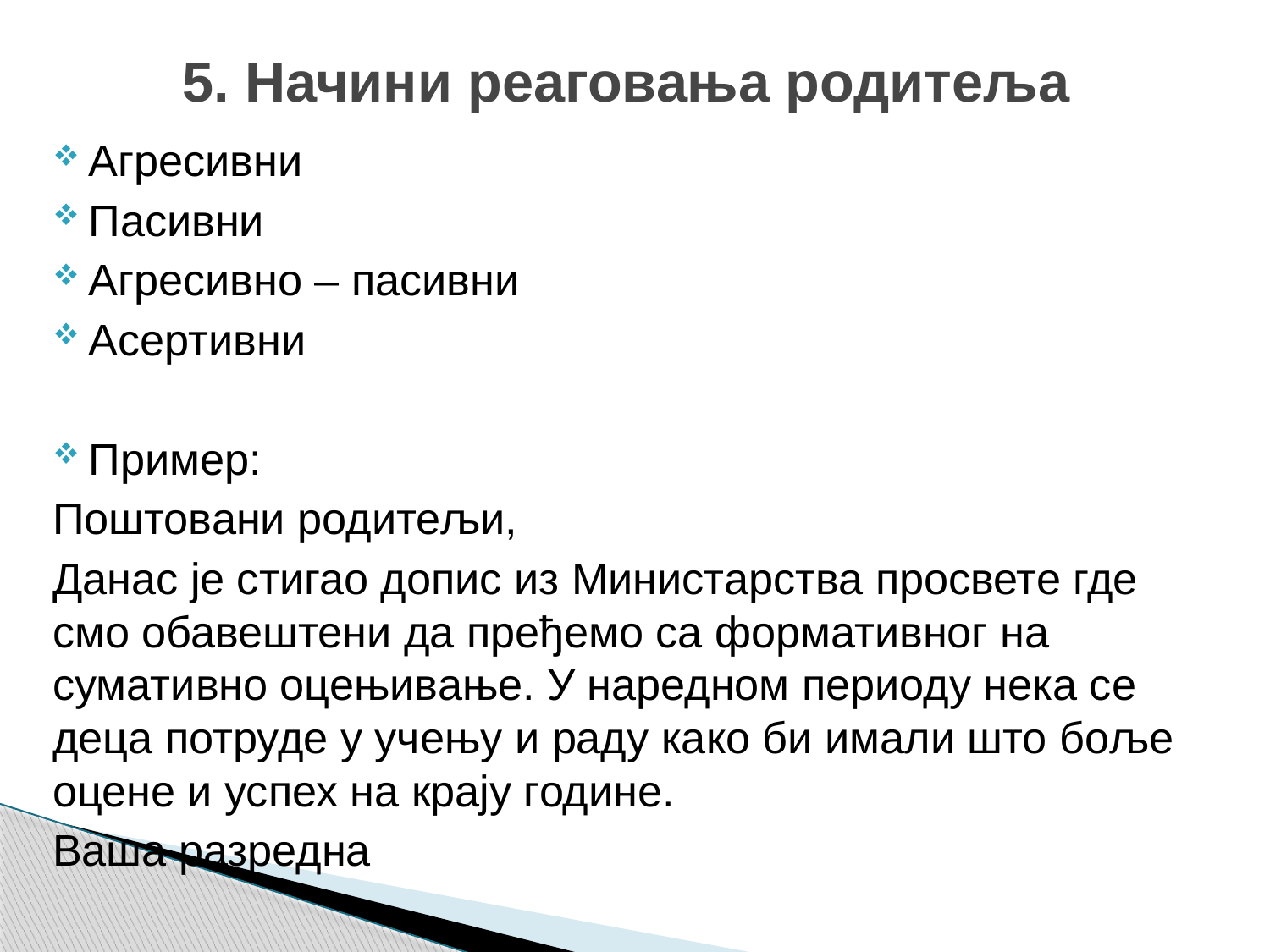

# 5. Начини реаговања родитеља
Агресивни
Пасивни
Агресивно – пасивни
Асертивни

Пример:
Поштовани родитељи,
Данас је стигао допис из Министарства просвете где смо обавештени да пређемо са формативног на сумативно оцењивање. У наредном периоду нека се деца потруде у учењу и раду како би имали што боље оцене и успех на крају године.
Ваша разредна